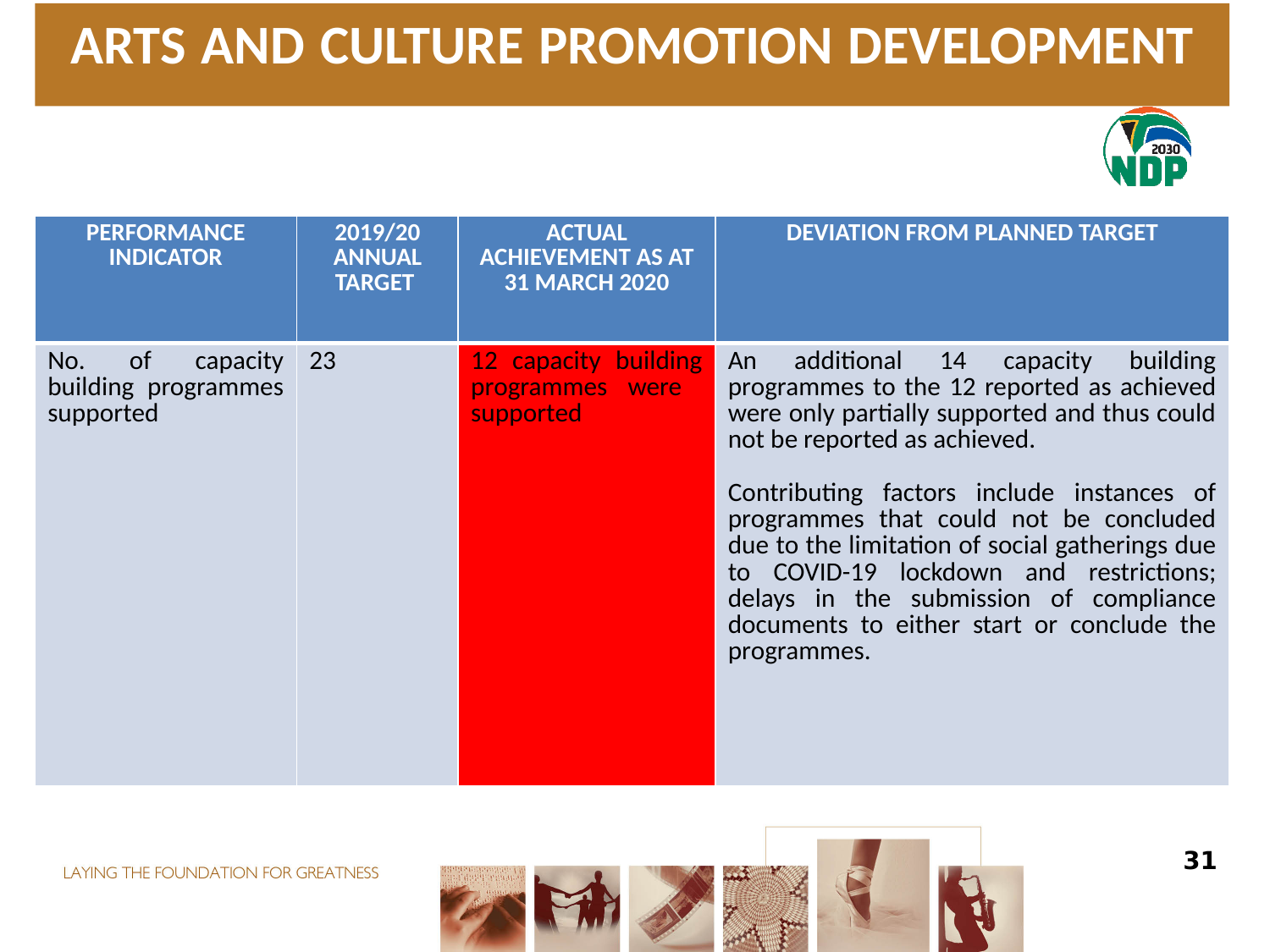

# ARTS AND CULTURE PROMOTION DEVELOPMENT
| PERFORMANCE INDICATOR | 2019/20 ANNUAL TARGET | ACTUAL ACHIEVEMENT AS AT 31 MARCH 2020 | DEVIATION FROM PLANNED TARGET |
| --- | --- | --- | --- |
| No. of capacity building programmes supported | 23 | 12 capacity building programmes were supported | An additional 14 capacity building programmes to the 12 reported as achieved were only partially supported and thus could not be reported as achieved. Contributing factors include instances of programmes that could not be concluded due to the limitation of social gatherings due to COVID-19 lockdown and restrictions; delays in the submission of compliance documents to either start or conclude the programmes. |
31